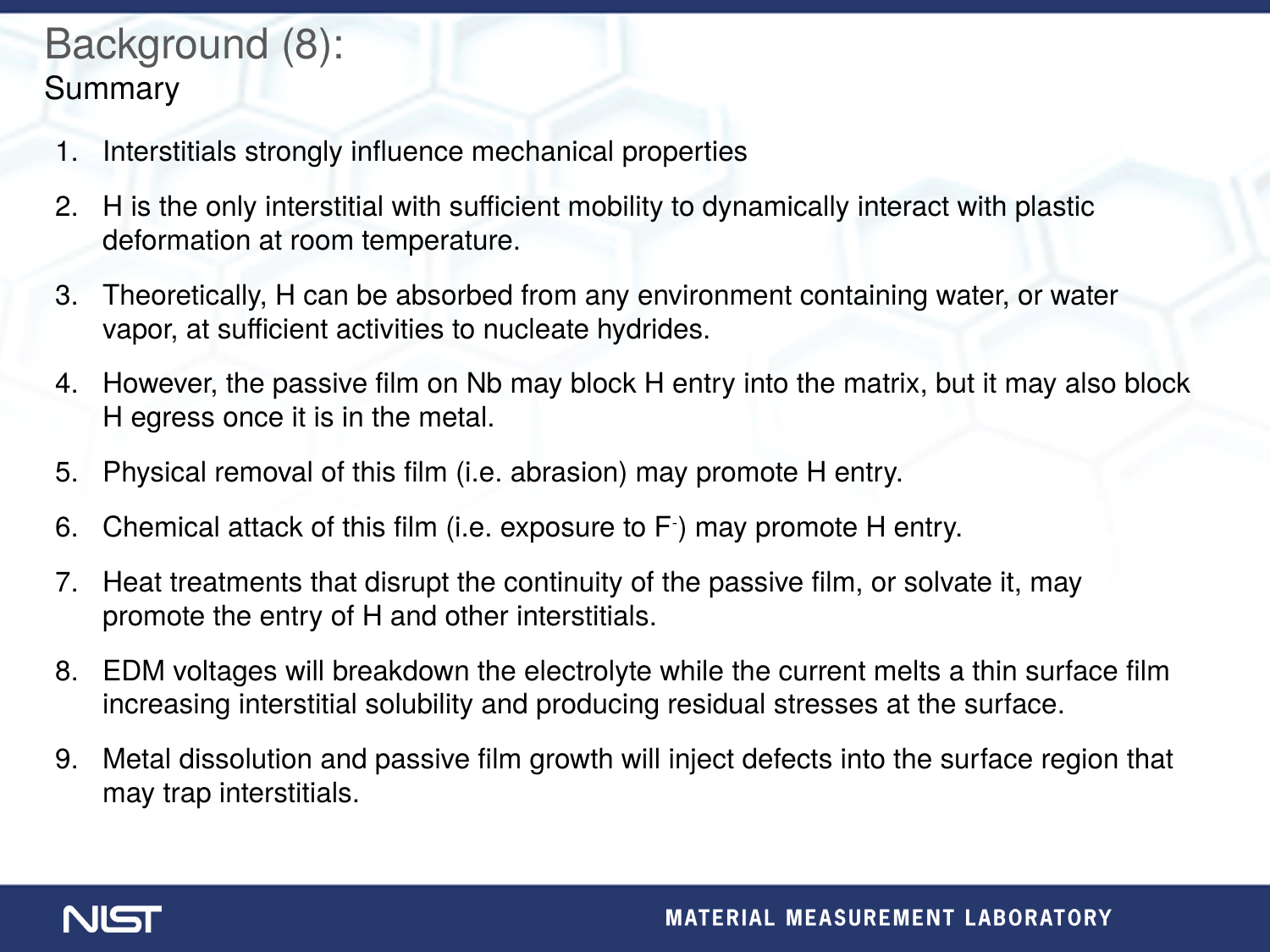

Background (8):
Summary
Interstitials strongly influence mechanical properties
H is the only interstitial with sufficient mobility to dynamically interact with plastic deformation at room temperature.
Theoretically, H can be absorbed from any environment containing water, or water vapor, at sufficient activities to nucleate hydrides.
However, the passive film on Nb may block H entry into the matrix, but it may also block H egress once it is in the metal.
Physical removal of this film (i.e. abrasion) may promote H entry.
Chemical attack of this film (i.e. exposure to F-) may promote H entry.
Heat treatments that disrupt the continuity of the passive film, or solvate it, may promote the entry of H and other interstitials.
EDM voltages will breakdown the electrolyte while the current melts a thin surface film increasing interstitial solubility and producing residual stresses at the surface.
Metal dissolution and passive film growth will inject defects into the surface region that may trap interstitials.